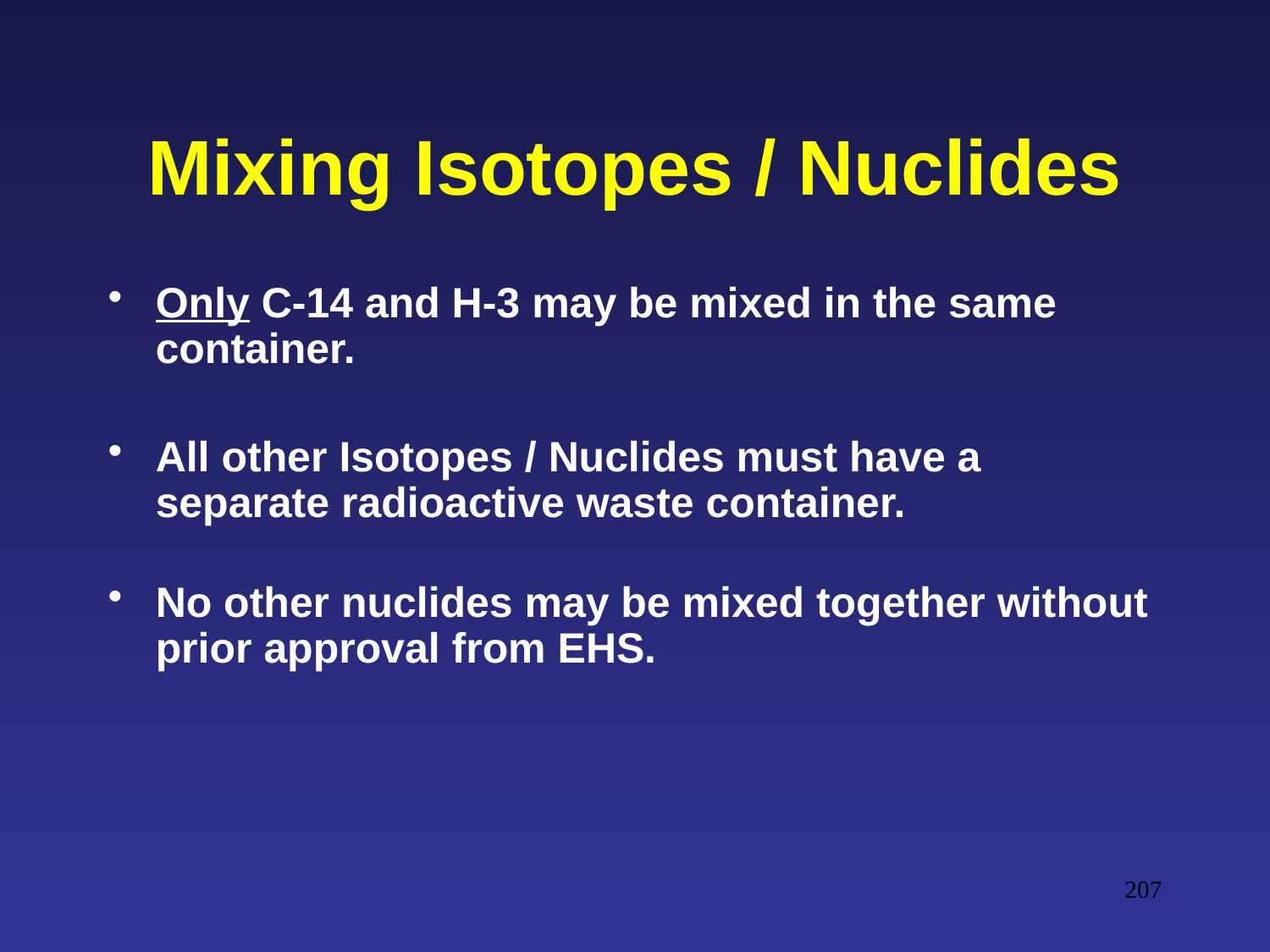

# Mixing Isotopes / Nuclides
Only C-14 and H-3 may be mixed in the same container.

All other Isotopes / Nuclides must have a separate radioactive waste container.

No other nuclides may be mixed together without prior approval from EHS.
207